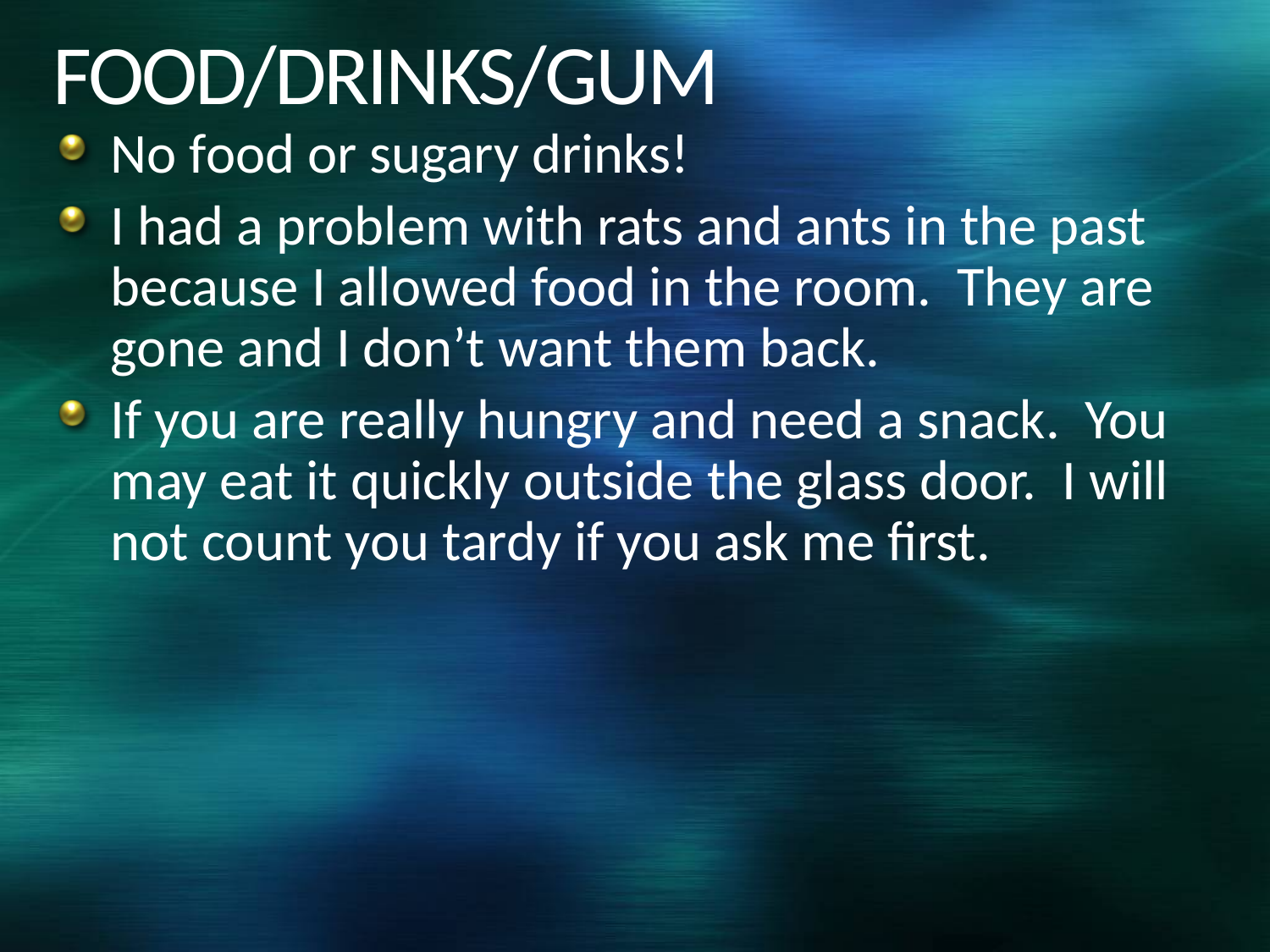

# FOOD/DRINKS/GUM
No food or sugary drinks!
I had a problem with rats and ants in the past because I allowed food in the room.  They are gone and I don’t want them back.
If you are really hungry and need a snack.  You may eat it quickly outside the glass door.  I will not count you tardy if you ask me first.